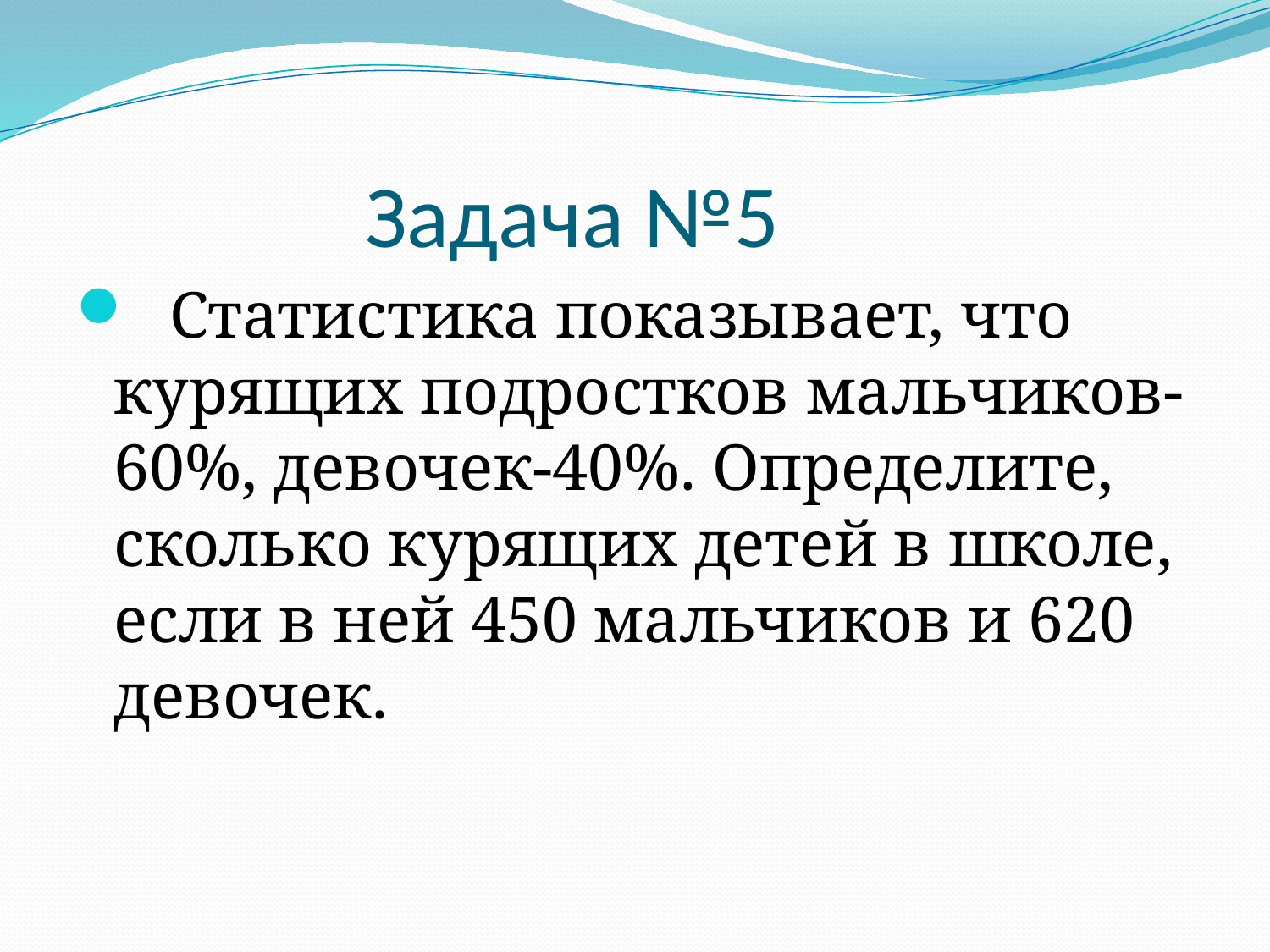

# Задача №5
  Статистика показывает, что курящих подростков мальчиков- 60%, девочек-40%. Определите, сколько курящих детей в школе, если в ней 450 мальчиков и 620 девочек.